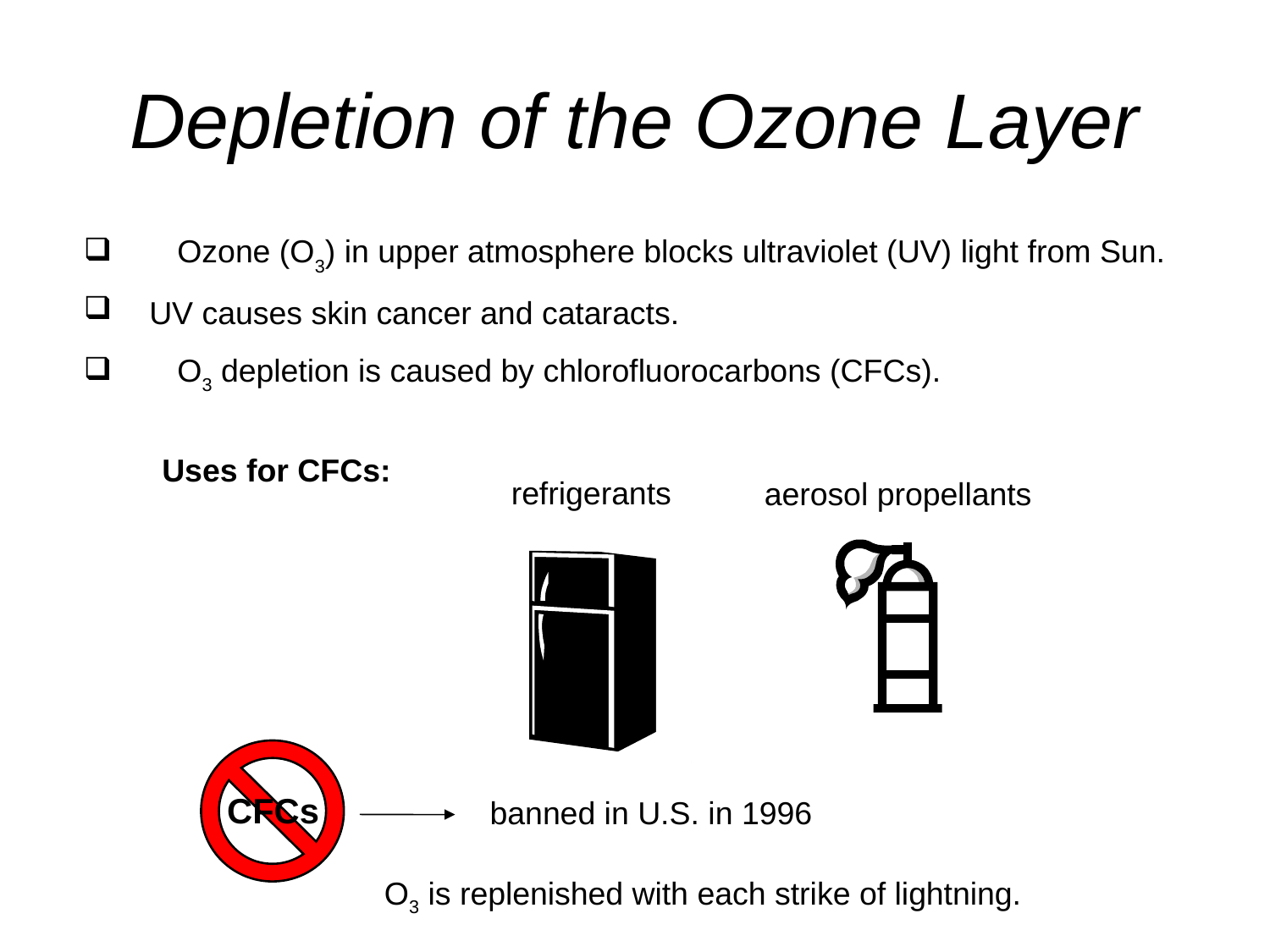

# Depletion of the Ozone Layer
		Ozone (O3) in upper atmosphere blocks ultraviolet (UV) light from Sun.

	    UV causes skin cancer and cataracts.

		O3 depletion is caused by chlorofluorocarbons (CFCs).
Uses for CFCs:
refrigerants
aerosol propellants

CFCs
                             banned in U.S. in 1996

O3 is replenished with each strike of lightning.